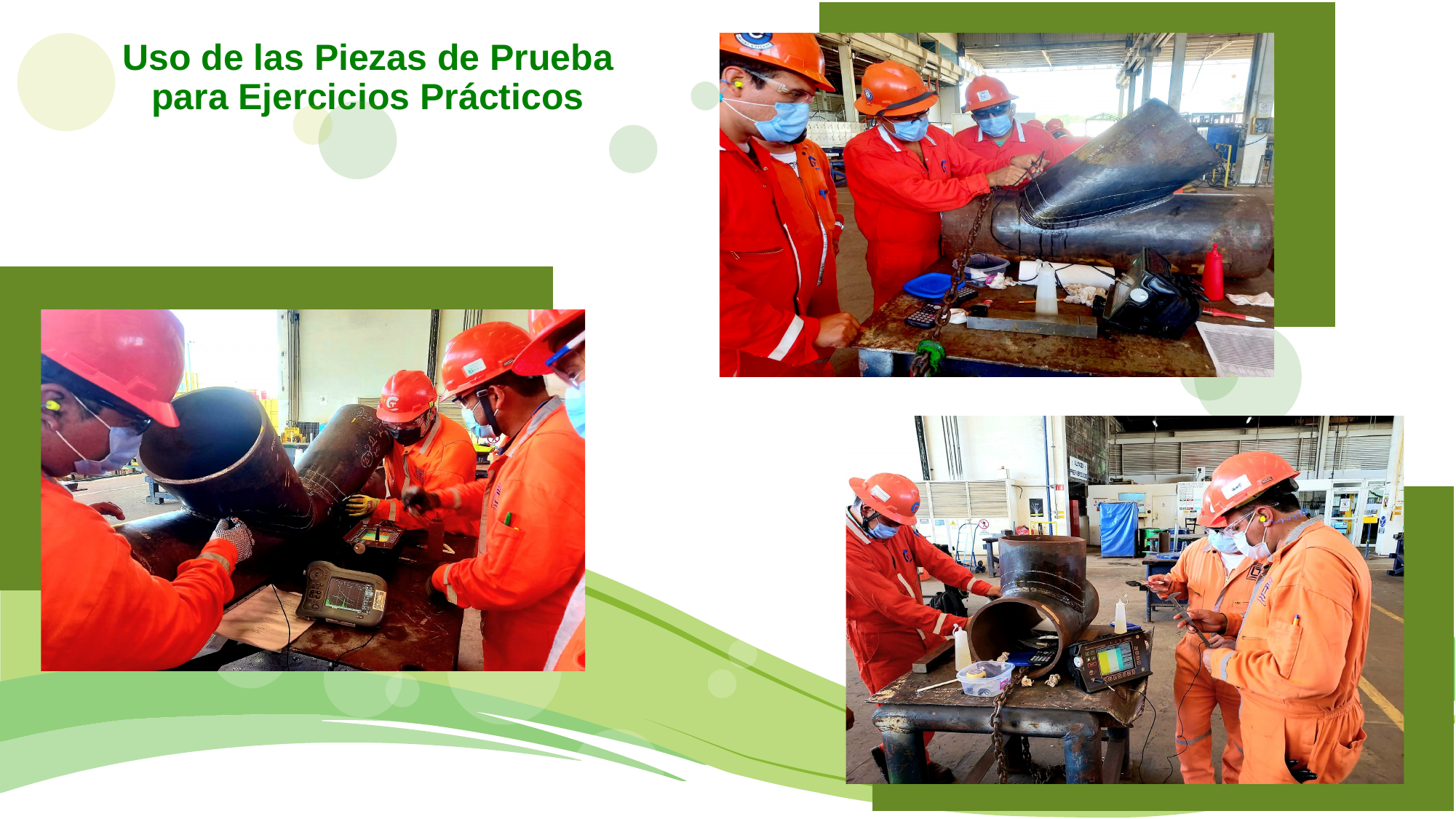

Uso de las Piezas de Prueba para Ejercicios Prácticos